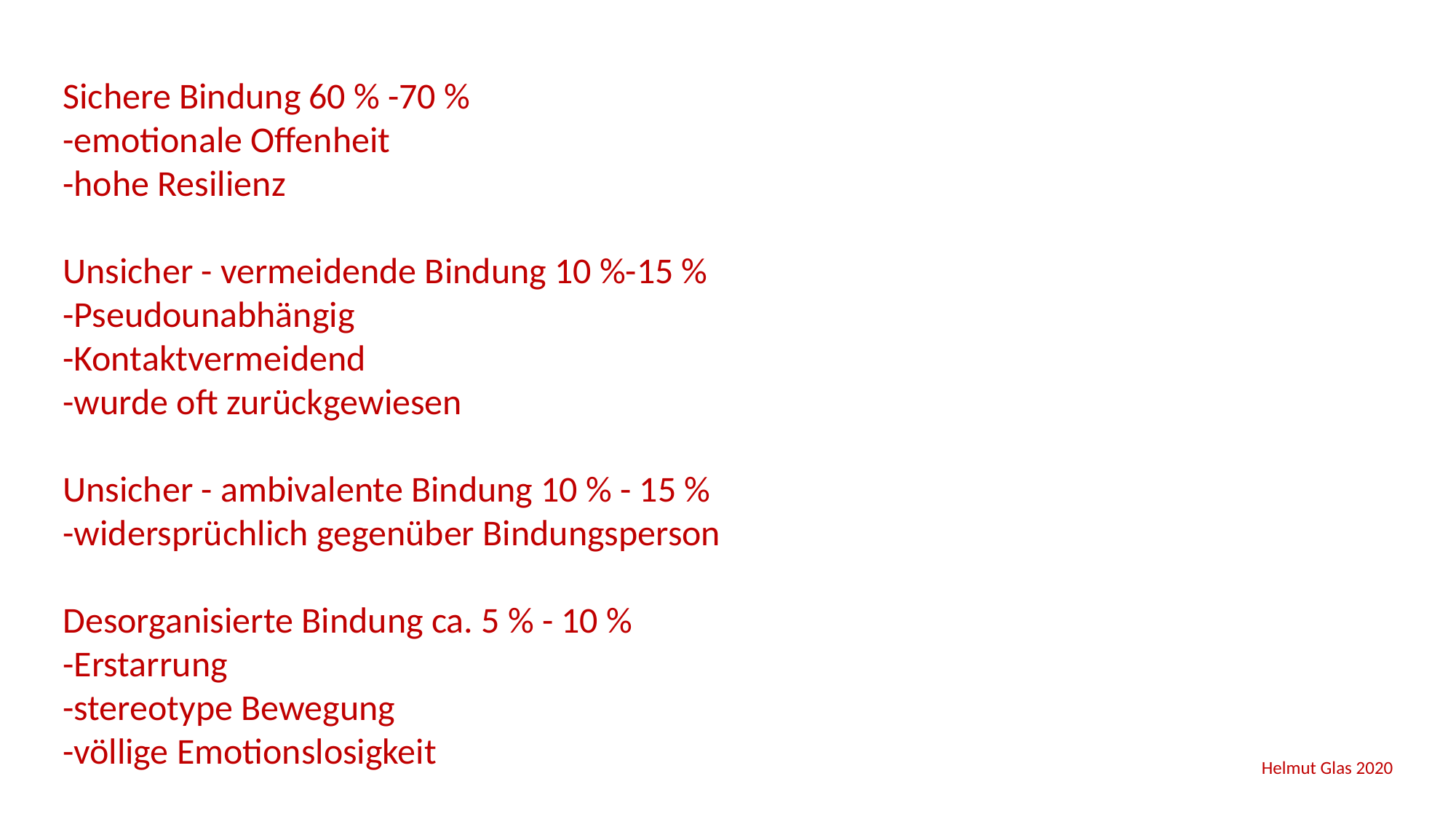

Sichere Bindung 60 % -70 %
-emotionale Offenheit
-hohe Resilienz

Unsicher - vermeidende Bindung 10 %-15 %
-Pseudounabhängig
-Kontaktvermeidend
-wurde oft zurückgewiesen

Unsicher - ambivalente Bindung 10 % - 15 %
-widersprüchlich gegenüber Bindungsperson

Desorganisierte Bindung ca. 5 % - 10 %
-Erstarrung
-stereotype Bewegung
-völlige Emotionslosigkeit
 Helmut Glas 2020